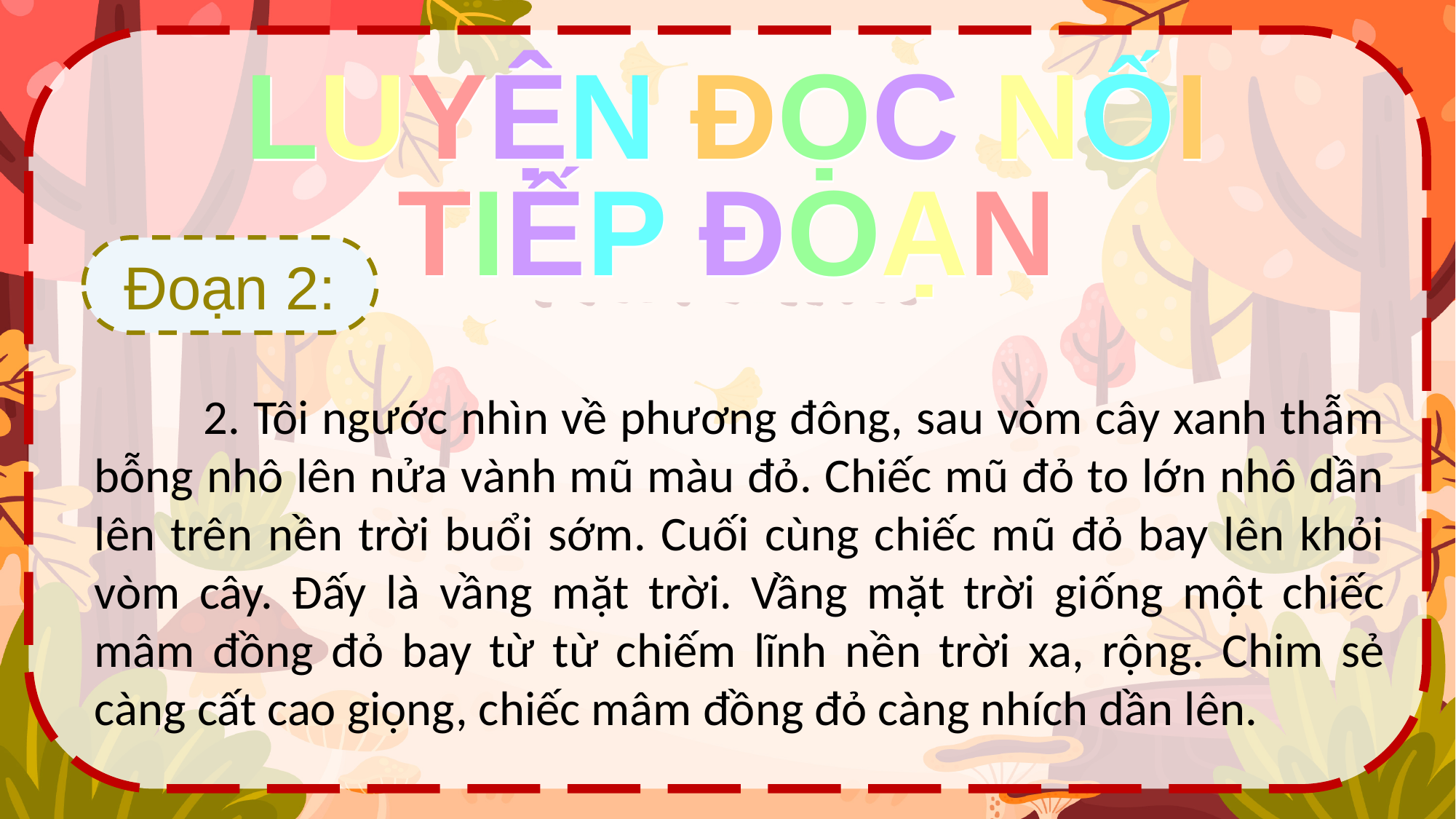

LUYỆN ĐỌC NỐI TIẾP ĐOẠN
LUYỆN ĐỌC NỐI TIẾP ĐOẠN

Đoạn 2:
	2. Tôi ngước nhìn về phương đông, sau vòm cây xanh thẫm bỗng nhô lên nửa vành mũ màu đỏ. Chiếc mũ đỏ to lớn nhô dần lên trên nền trời buổi sớm. Cuối cùng chiếc mũ đỏ bay lên khỏi vòm cây. Đấy là vầng mặt trời. Vầng mặt trời giống một chiếc mâm đồng đỏ bay từ từ chiếm lĩnh nền trời xa, rộng. Chim sẻ càng cất cao giọng, chiếc mâm đồng đỏ càng nhích dần lên.